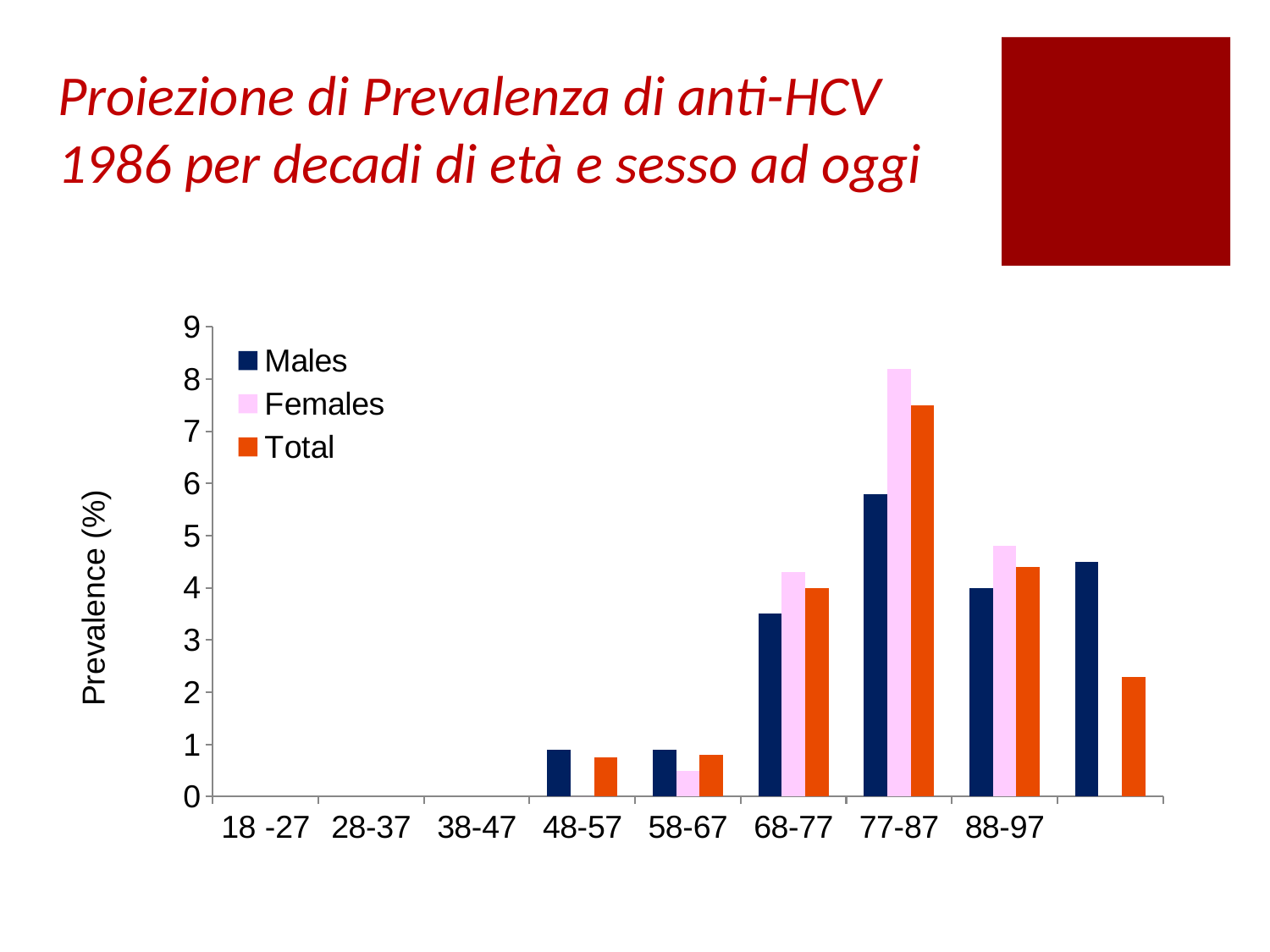

# Proiezione di Prevalenza di anti-HCV 1986 per decadi di età e sesso ad oggi

### Chart

| Category | Males | Females | Total |
|---|---|---|---|
| 18 -27 | None | None | None |
| 28-37 | None | None | None |
| 38-47 | None | None | None |
| 48-57 | 0.9 | 0.0 | 0.7500000000000003 |
| 58-67 | 0.9 | 0.5 | 0.8 |
| 68-77 | 3.5 | 4.3 | 4.0 |
| 77-87 | 5.8 | 8.200000000000001 | 7.5 |
| 88-97 | 4.0 | 4.8 | 4.4 |
Prevalence (%)